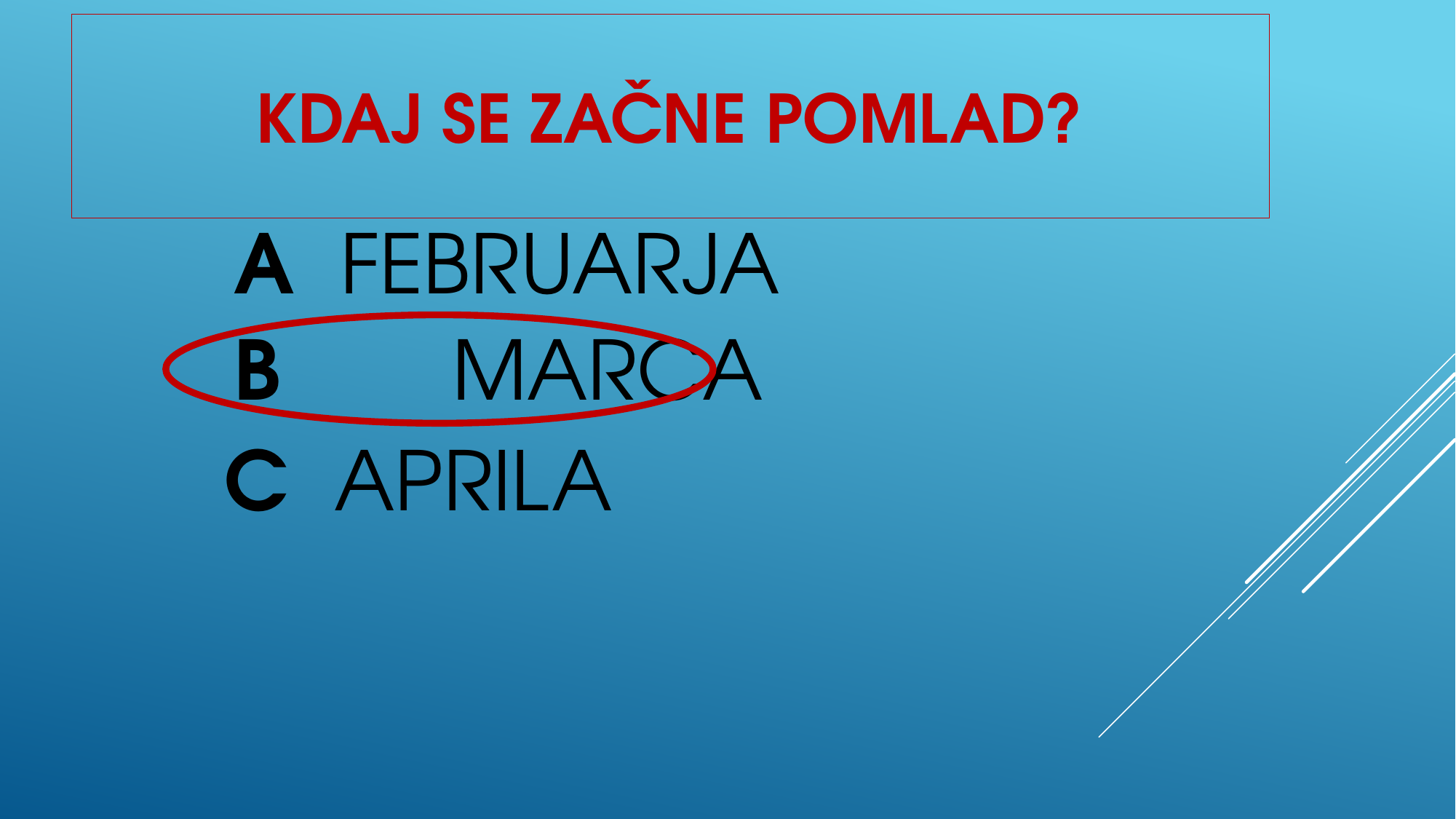

# Kdaj se Začne pomlad?
A  FEBRUARJA
B	  	MARCA

C  APRILA